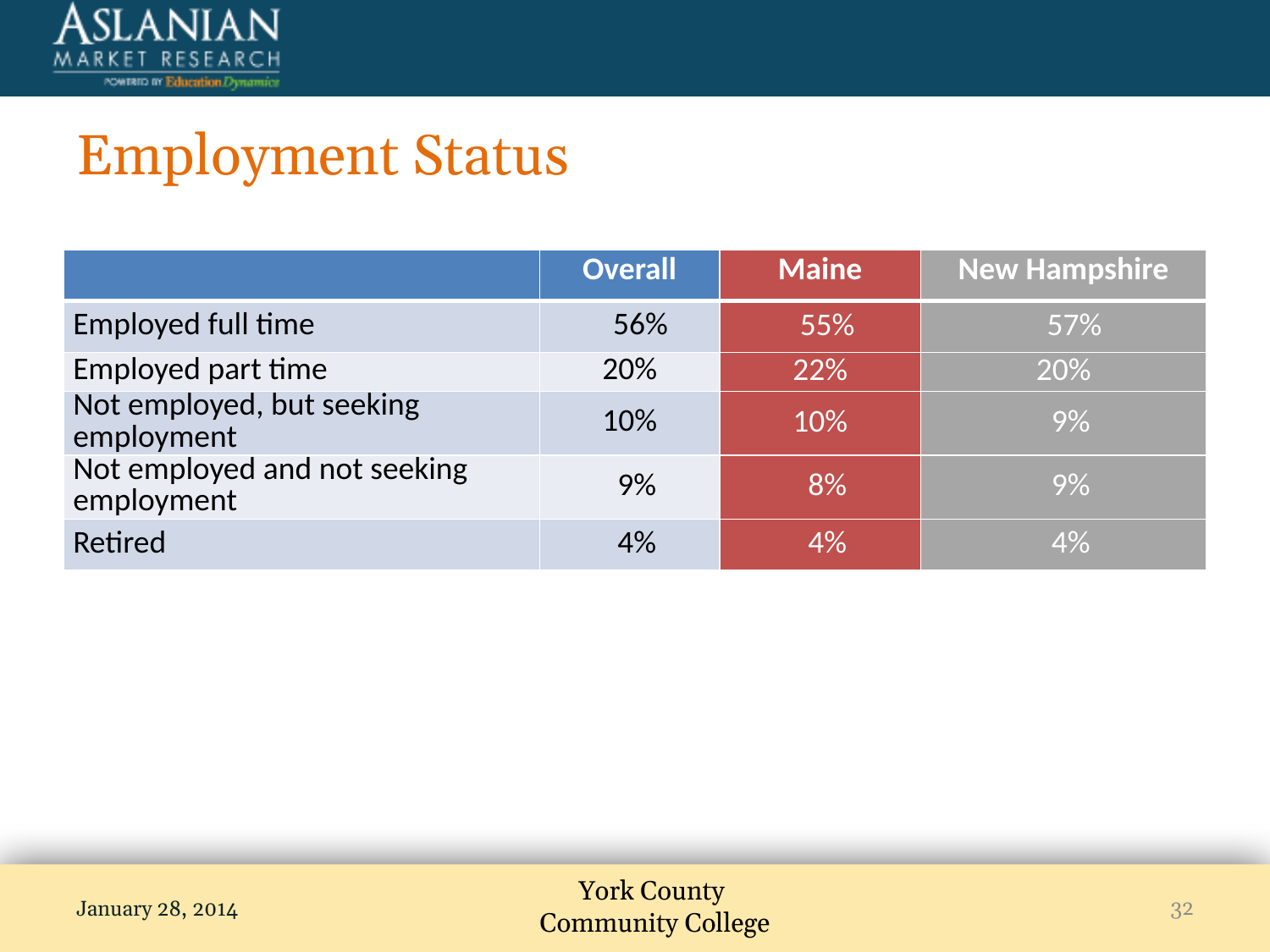

# Employment Status
|  | Overall | Maine | New Hampshire |
| --- | --- | --- | --- |
| Employed full time | 56% | 55% | 57% |
| Employed part time | 20% | 22% | 20% |
| Not employed, but seeking employment | 10% | 10% | 9% |
| Not employed and not seeking employment | 9% | 8% | 9% |
| Retired | 4% | 4% | 4% |
January 28, 2014
32